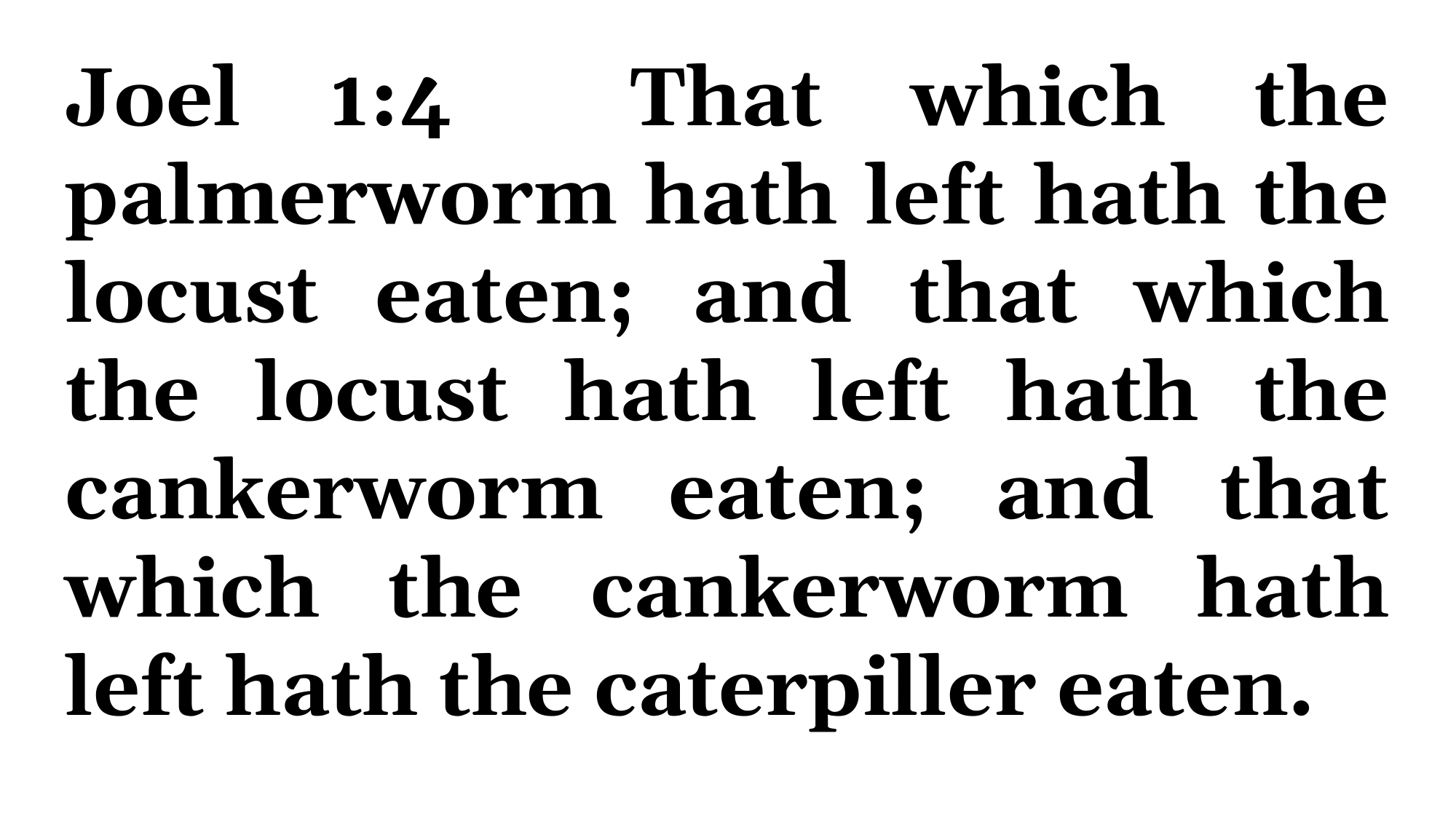

Joel 1:4  That which the palmerworm hath left hath the locust eaten; and that which the locust hath left hath the cankerworm eaten; and that which the cankerworm hath left hath the caterpiller eaten.